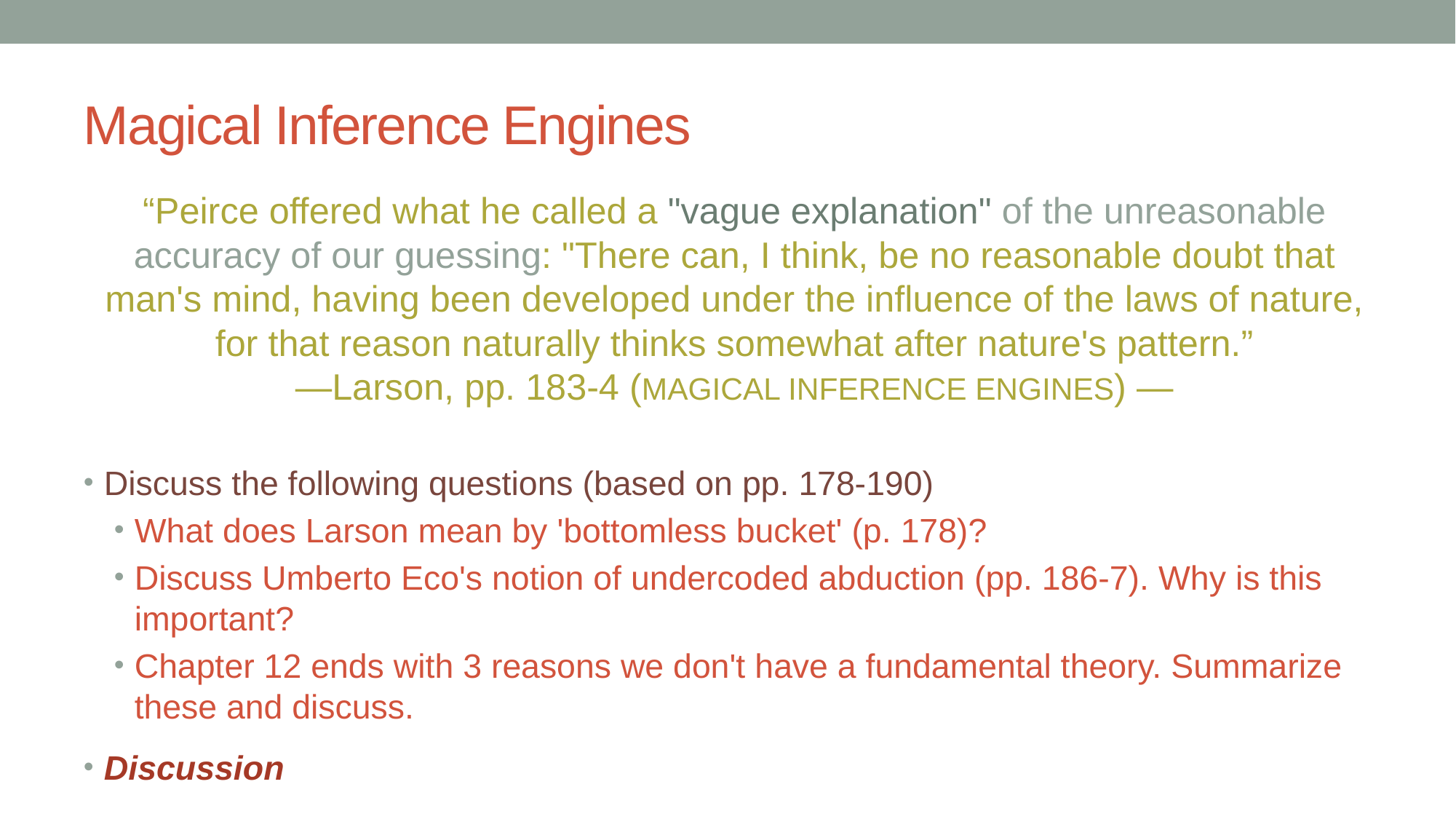

# Magical Inference Engines
“Peirce offered what he called a "vague explanation" of the unreasonable accuracy of our guessing: "There can, I think, be no reasonable doubt that man's mind, having been developed under the influence of the laws of nature, for that reason naturally thinks somewhat after nature's pattern.”
—Larson, pp. 183-4 (Magical Inference Engines) —

Discuss the following questions (based on pp. 178-190)
What does Larson mean by 'bottomless bucket' (p. 178)?
Discuss Umberto Eco's notion of undercoded abduction (pp. 186-7). Why is this important?
Chapter 12 ends with 3 reasons we don't have a fundamental theory. Summarize these and discuss.
Discussion